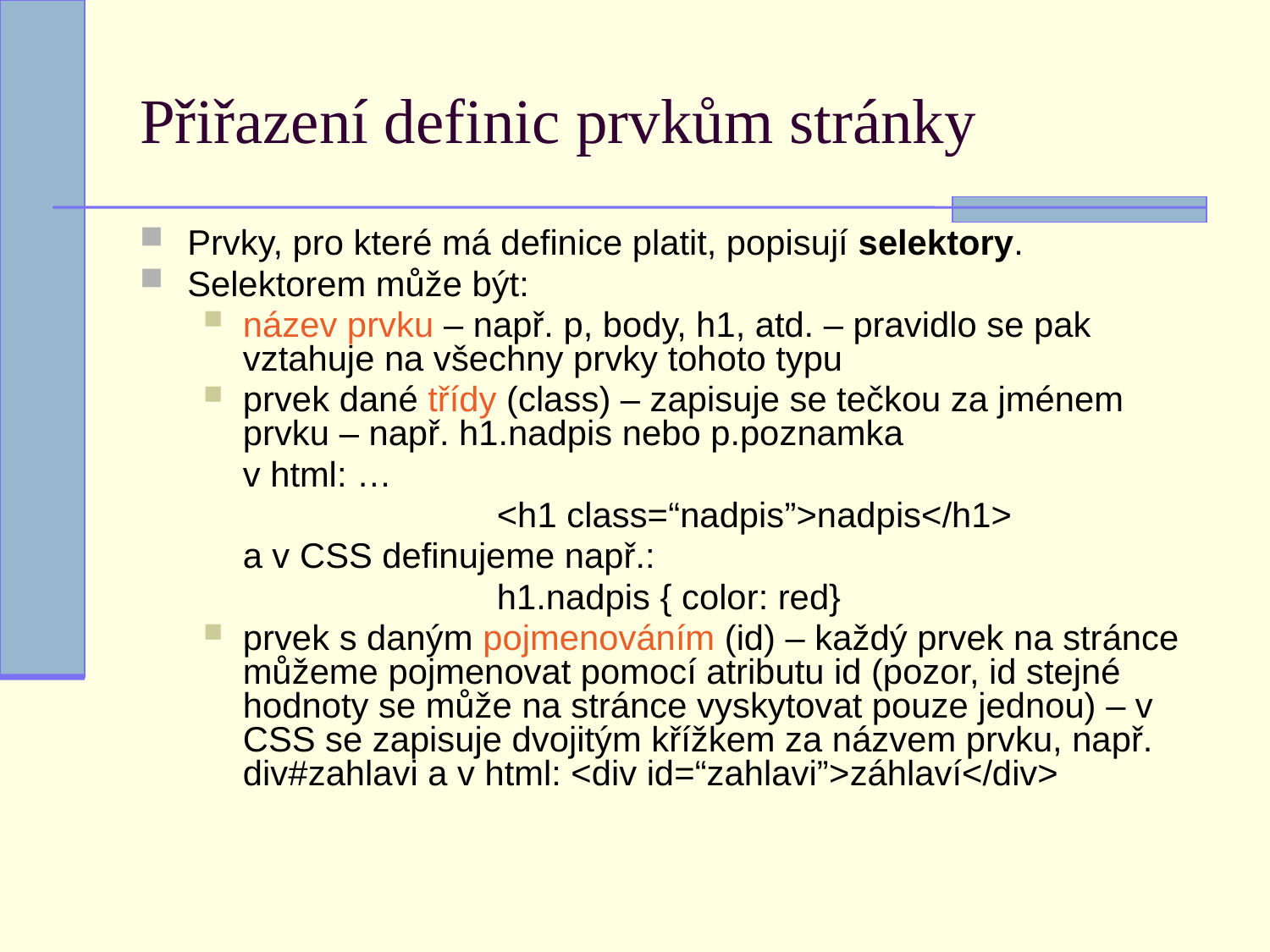

# Přiřazení definic prvkům stránky
Prvky, pro které má definice platit, popisují selektory.
Selektorem může být:
název prvku – např. p, body, h1, atd. – pravidlo se pak vztahuje na všechny prvky tohoto typu
prvek dané třídy (class) – zapisuje se tečkou za jménem prvku – např. h1.nadpis nebo p.poznamka
	v html: …
			<h1 class=“nadpis”>nadpis</h1>
	a v CSS definujeme např.:
			h1.nadpis { color: red}
prvek s daným pojmenováním (id) – každý prvek na stránce můžeme pojmenovat pomocí atributu id (pozor, id stejné hodnoty se může na stránce vyskytovat pouze jednou) – v CSS se zapisuje dvojitým křížkem za názvem prvku, např. div#zahlavi a v html: <div id=“zahlavi”>záhlaví</div>